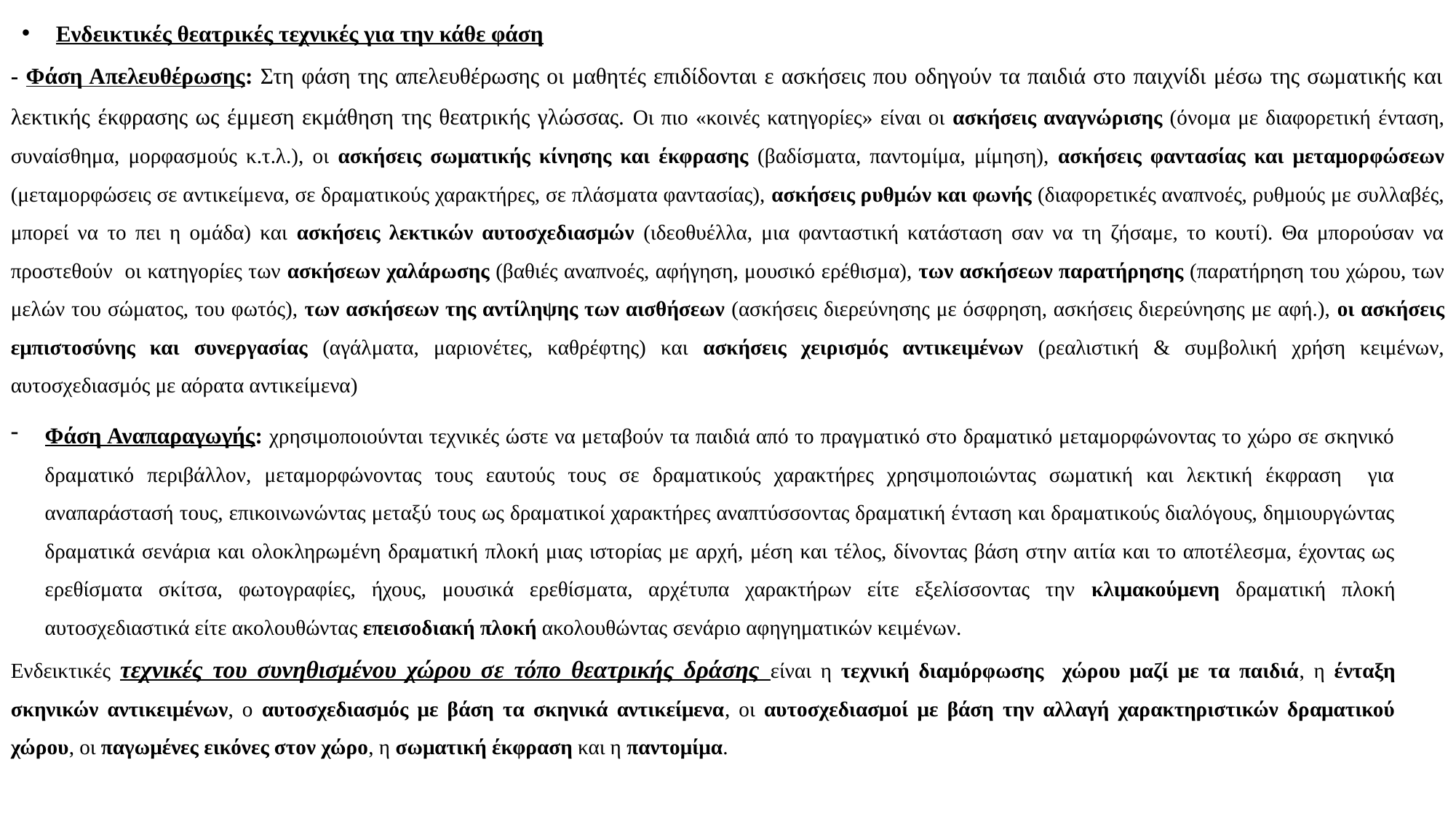

Ενδεικτικές θεατρικές τεχνικές για την κάθε φάση
- Φάση Απελευθέρωσης: Στη φάση της απελευθέρωσης οι μαθητές επιδίδονται ε ασκήσεις που οδηγούν τα παιδιά στο παιχνίδι μέσω της σωματικής και λεκτικής έκφρασης ως έμμεση εκμάθηση της θεατρικής γλώσσας. Οι πιο «κοινές κατηγορίες» είναι οι ασκήσεις αναγνώρισης (όνομα με διαφορετική ένταση, συναίσθημα, μορφασμούς κ.τ.λ.), οι ασκήσεις σωματικής κίνησης και έκφρασης (βαδίσματα, παντομίμα, μίμηση), ασκήσεις φαντασίας και μεταμορφώσεων (μεταμορφώσεις σε αντικείμενα, σε δραματικούς χαρακτήρες, σε πλάσματα φαντασίας), ασκήσεις ρυθμών και φωνής (διαφορετικές αναπνοές, ρυθμούς με συλλαβές, μπορεί να το πει η ομάδα) και ασκήσεις λεκτικών αυτοσχεδιασμών (ιδεοθυέλλα, μια φανταστική κατάσταση σαν να τη ζήσαμε, το κουτί). Θα μπορούσαν να προστεθούν  οι κατηγορίες των ασκήσεων χαλάρωσης (βαθιές αναπνοές, αφήγηση, μουσικό ερέθισμα), των ασκήσεων παρατήρησης (παρατήρηση του χώρου, των μελών του σώματος, του φωτός), των ασκήσεων της αντίληψης των αισθήσεων (ασκήσεις διερεύνησης με όσφρηση, ασκήσεις διερεύνησης με αφή.), οι ασκήσεις εμπιστοσύνης και συνεργασίας (αγάλματα, μαριονέτες, καθρέφτης) και ασκήσεις χειρισμός αντικειμένων (ρεαλιστική & συμβολική χρήση κειμένων, αυτοσχεδιασμός με αόρατα αντικείμενα)
Φάση Αναπαραγωγής: χρησιμοποιούνται τεχνικές ώστε να μεταβούν τα παιδιά από το πραγματικό στο δραματικό μεταμορφώνοντας το χώρο σε σκηνικό δραματικό περιβάλλον, μεταμορφώνοντας τους εαυτούς τους σε δραματικούς χαρακτήρες χρησιμοποιώντας σωματική και λεκτική έκφραση  για αναπαράστασή τους, επικοινωνώντας μεταξύ τους ως δραματικοί χαρακτήρες αναπτύσσοντας δραματική ένταση και δραματικούς διαλόγους, δημιουργώντας δραματικά σενάρια και ολοκληρωμένη δραματική πλοκή μιας ιστορίας με αρχή, μέση και τέλος, δίνοντας βάση στην αιτία και το αποτέλεσμα, έχοντας ως ερεθίσματα σκίτσα, φωτογραφίες, ήχους, μουσικά ερεθίσματα, αρχέτυπα χαρακτήρων είτε εξελίσσοντας την κλιμακούμενη δραματική πλοκή αυτοσχεδιαστικά είτε ακολουθώντας επεισοδιακή πλοκή ακολουθώντας σενάριο αφηγηματικών κειμένων.
Ενδεικτικές τεχνικές του συνηθισμένου χώρου σε τόπο θεατρικής δράσης είναι η τεχνική διαμόρφωσης  χώρου μαζί με τα παιδιά, η ένταξη σκηνικών αντικειμένων, ο αυτοσχεδιασμός με βάση τα σκηνικά αντικείμενα, οι αυτοσχεδιασμοί με βάση την αλλαγή χαρακτηριστικών δραματικού χώρου, οι παγωμένες εικόνες στον χώρο, η σωματική έκφραση και η παντομίμα.